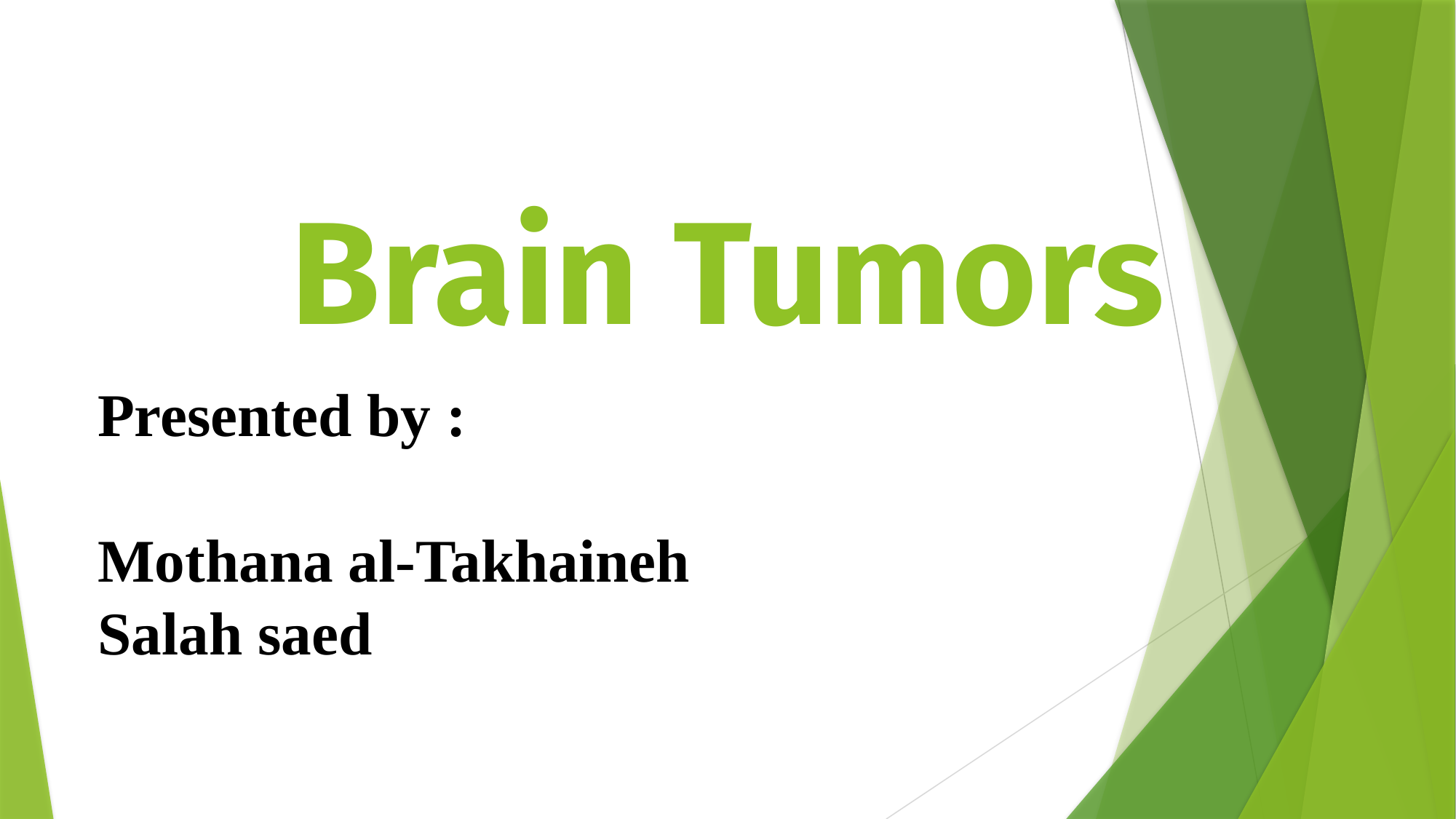

# Brain Tumors
Presented by :

Mothana al-Takhaineh
Salah saed